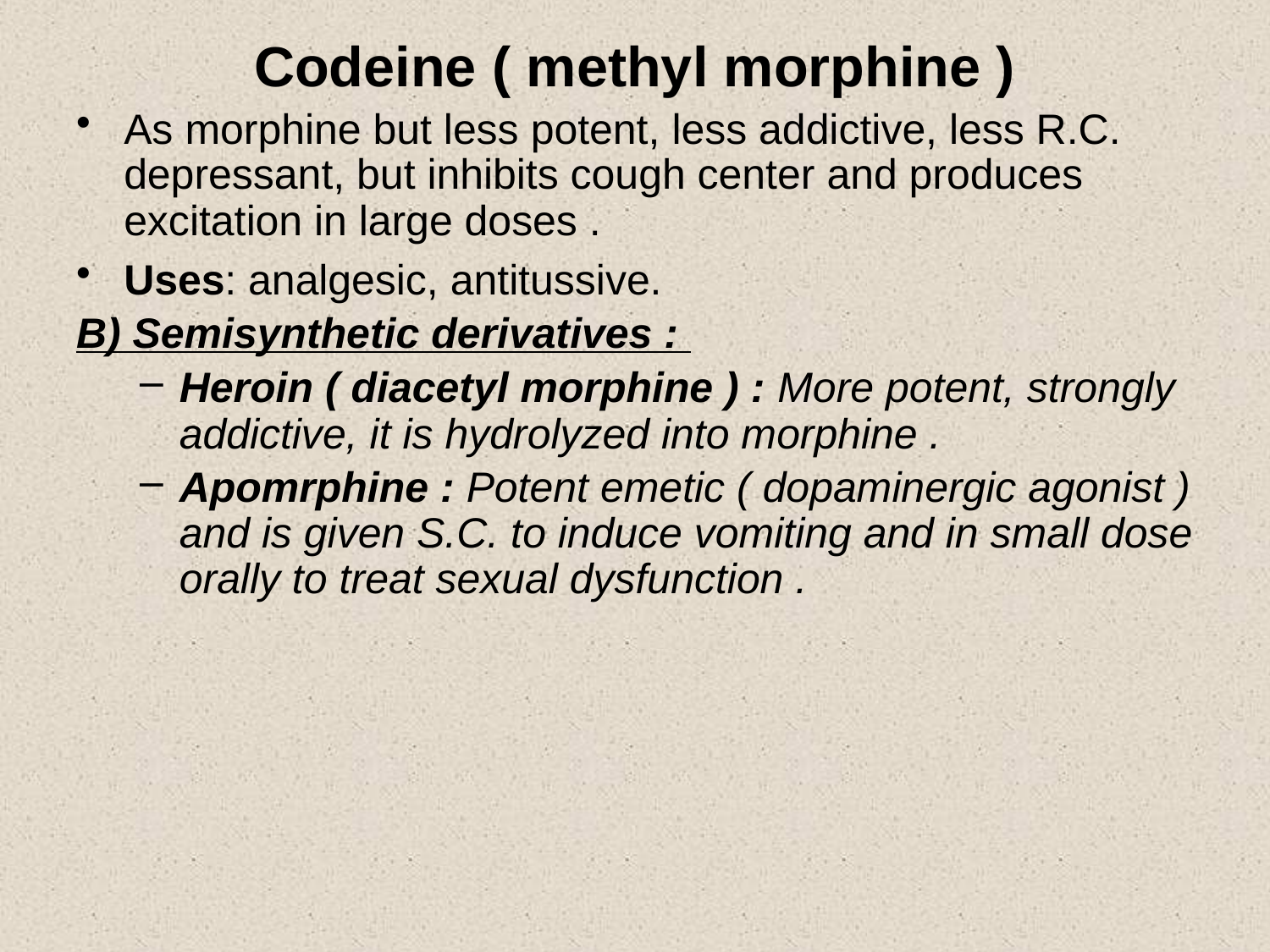

Codeine ( methyl morphine )
As morphine but less potent, less addictive, less R.C. depressant, but inhibits cough center and produces excitation in large doses .
Uses: analgesic, antitussive.
B) Semisynthetic derivatives :
Heroin ( diacetyl morphine ) : More potent, strongly addictive, it is hydrolyzed into morphine .
Apomrphine : Potent emetic ( dopaminergic agonist ) and is given S.C. to induce vomiting and in small dose orally to treat sexual dysfunction .